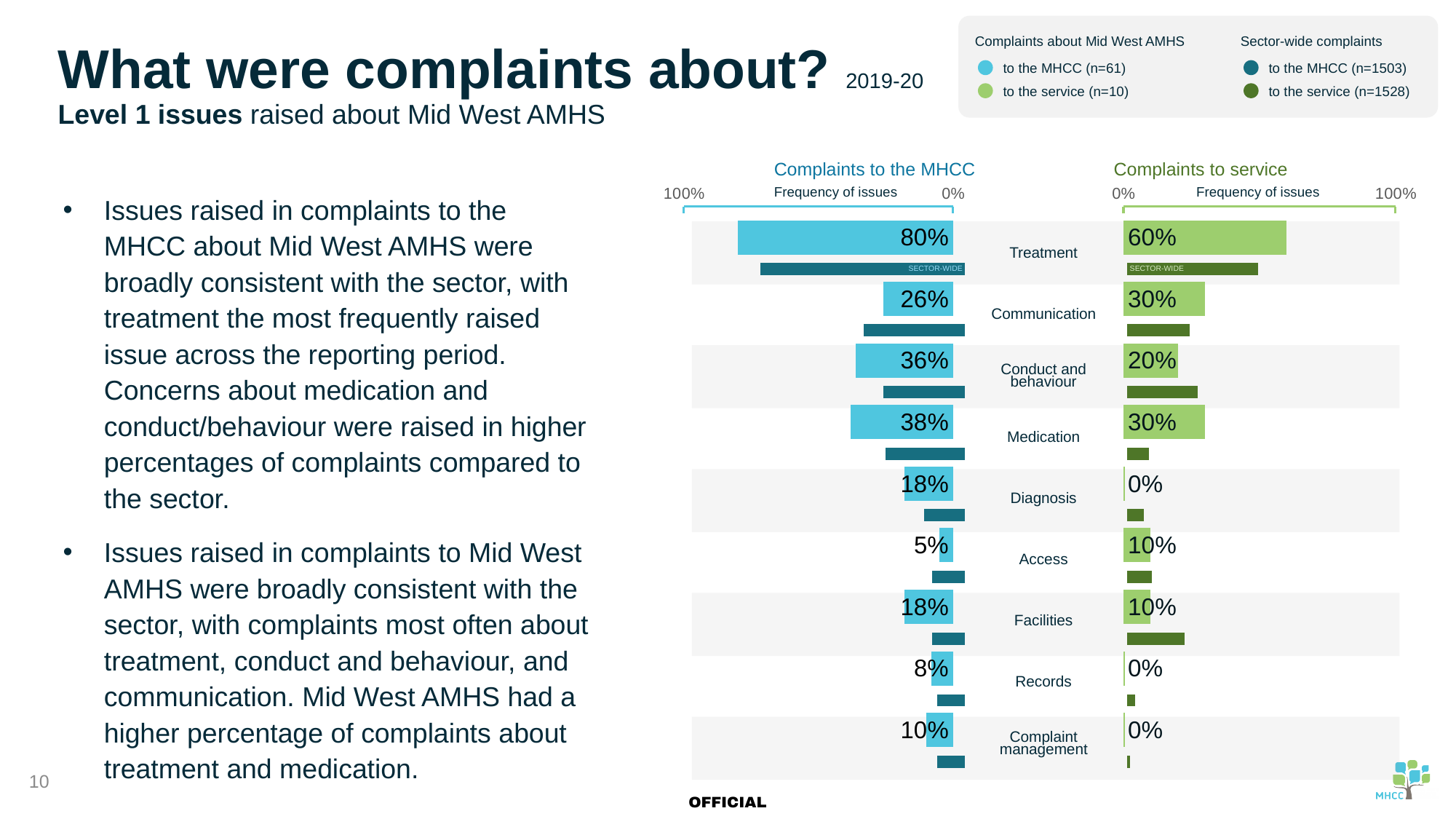

Complaints about Mid West AMHS
to the MHCC (n=61)

to the service (n=10)

Sector-wide complaints
to the MHCC (n=1503)

to the service (n=1528)

What were complaints about? 2019-20
Level 1 issues raised about Mid West AMHS
Complaints to the MHCC
Complaints to service
Issues raised in complaints to the MHCC about Mid West AMHS were broadly consistent with the sector, with treatment the most frequently raised issue across the reporting period. Concerns about medication and conduct/behaviour were raised in higher percentages of complaints compared to the sector.
Issues raised in complaints to Mid West AMHS were broadly consistent with the sector, with complaints most often about treatment, conduct and behaviour, and communication. Mid West AMHS had a higher percentage of complaints about treatment and medication.

### Chart

| Category | Service |
|---|---|

### Chart

| Category | Service |
|---|---|

### Chart

| Category | Sector |
|---|---|
Frequency of issues
Frequency of issues

### Chart

| Category | Sector |
|---|---|
Treatment
SECTOR-WIDE
SECTOR-WIDE
Communication

Conduct and behaviour
Medication

Diagnosis
Access

Facilities
Records

Complaint management